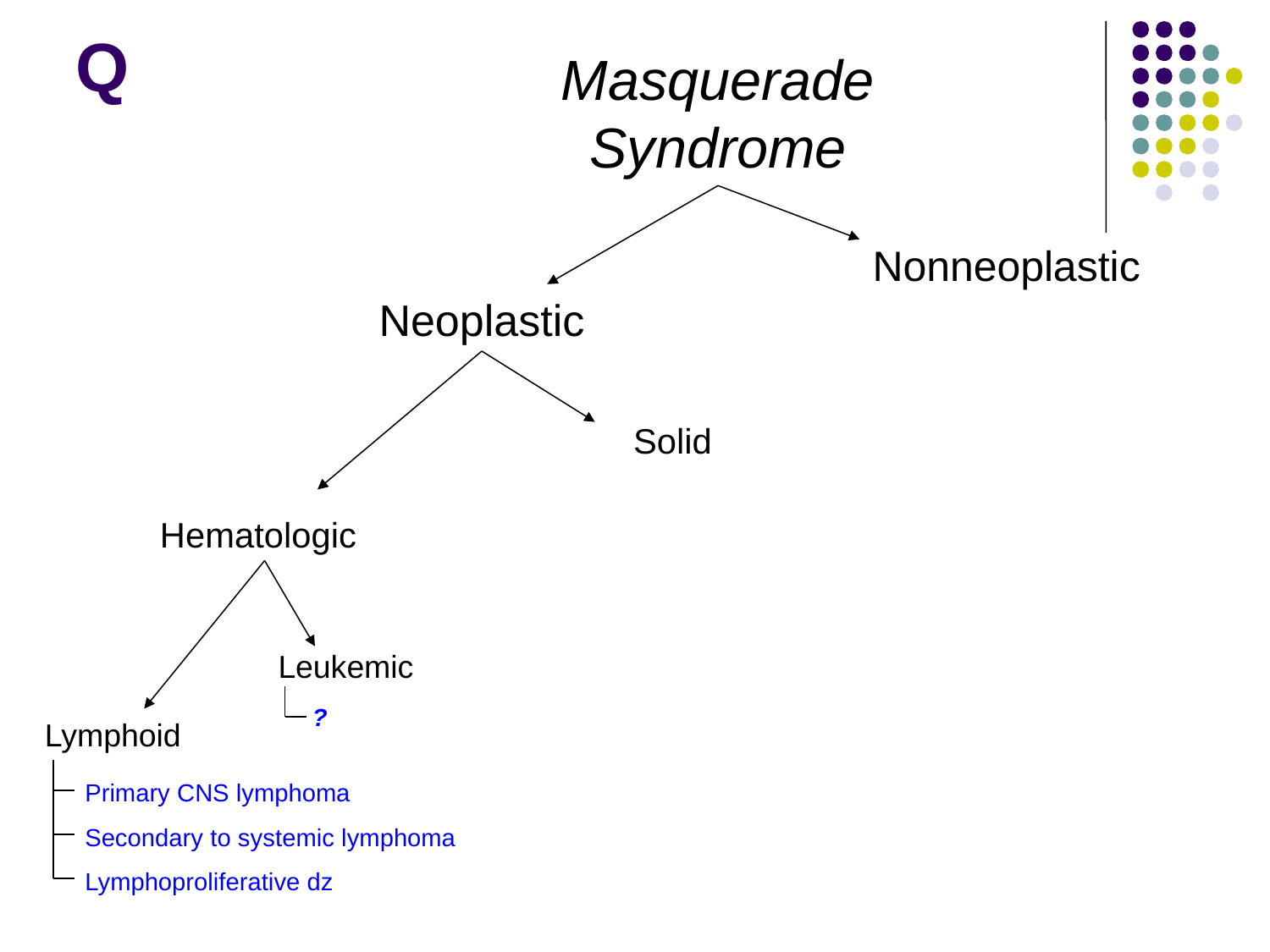

Q
Masquerade
Syndrome
Nonneoplastic
Neoplastic
Solid
Hematologic
Leukemic
?
Lymphoid
Primary CNS lymphoma
Secondary to systemic lymphoma
Lymphoproliferative dz